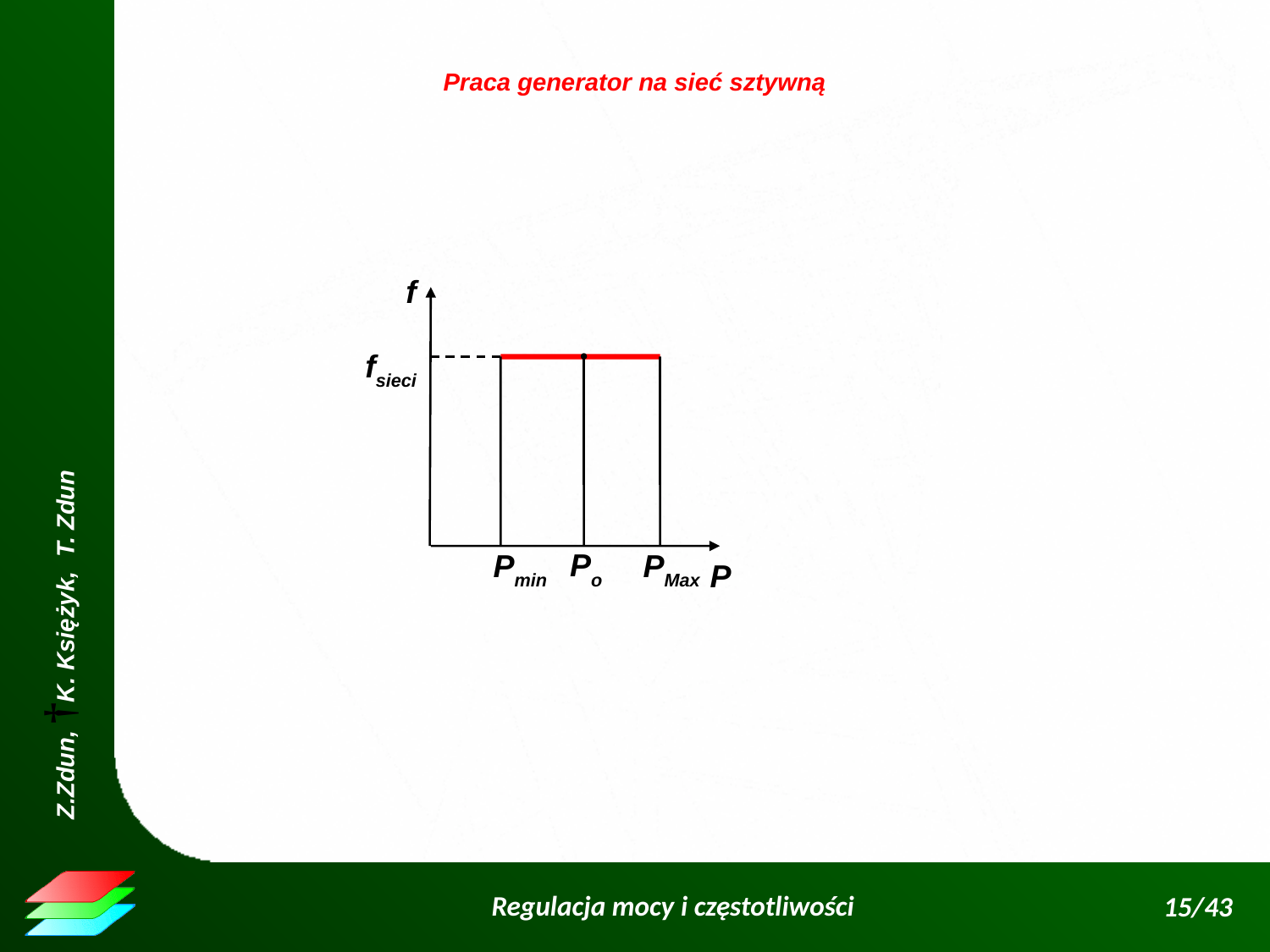

Praca generator na sieć sztywną

 f
P
 fsieci

Po
Pmin
PMax